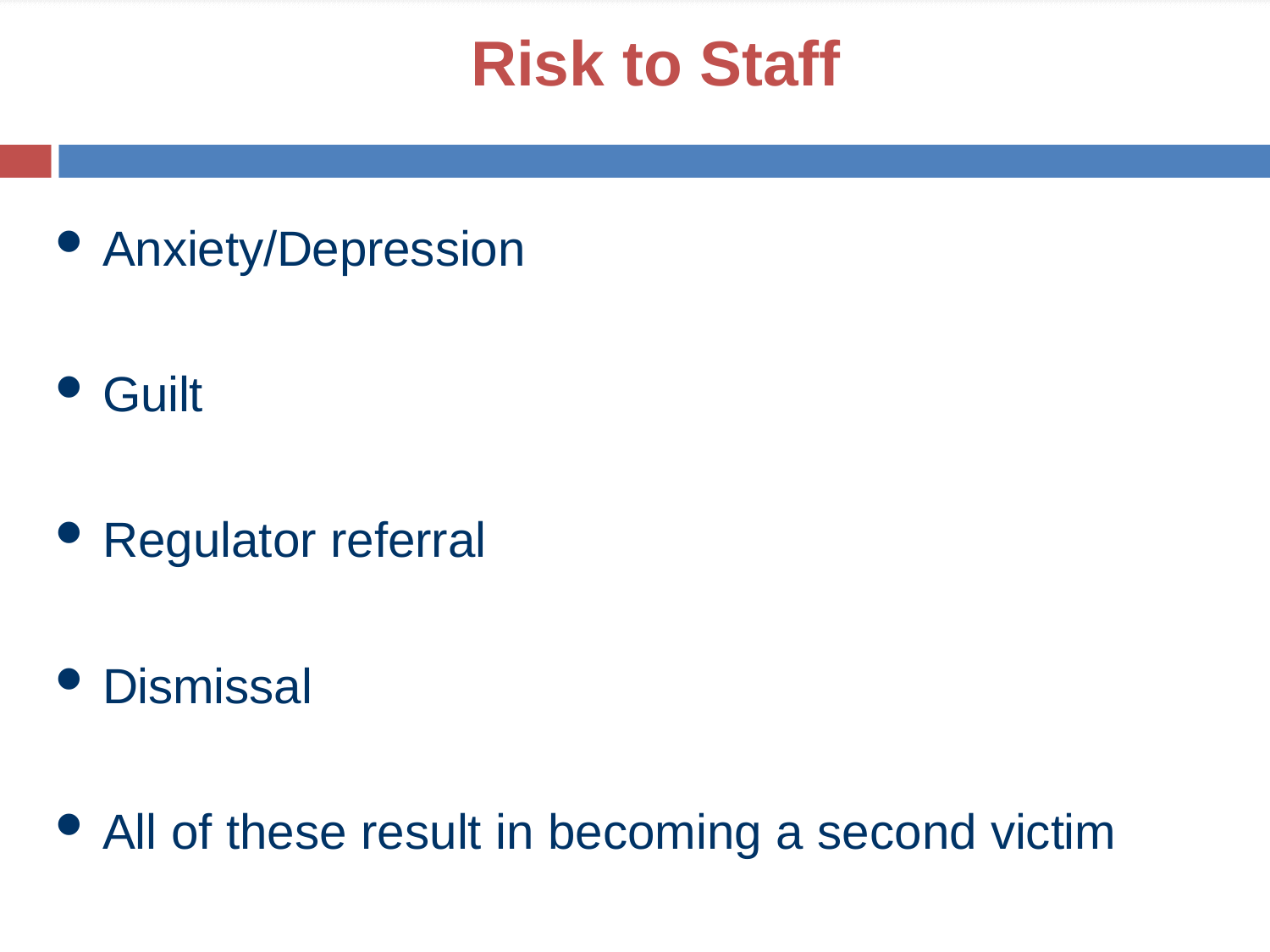

# Risk to Staff
Anxiety/Depression

Guilt

Regulator referral

Dismissal

All of these result in becoming a second victim